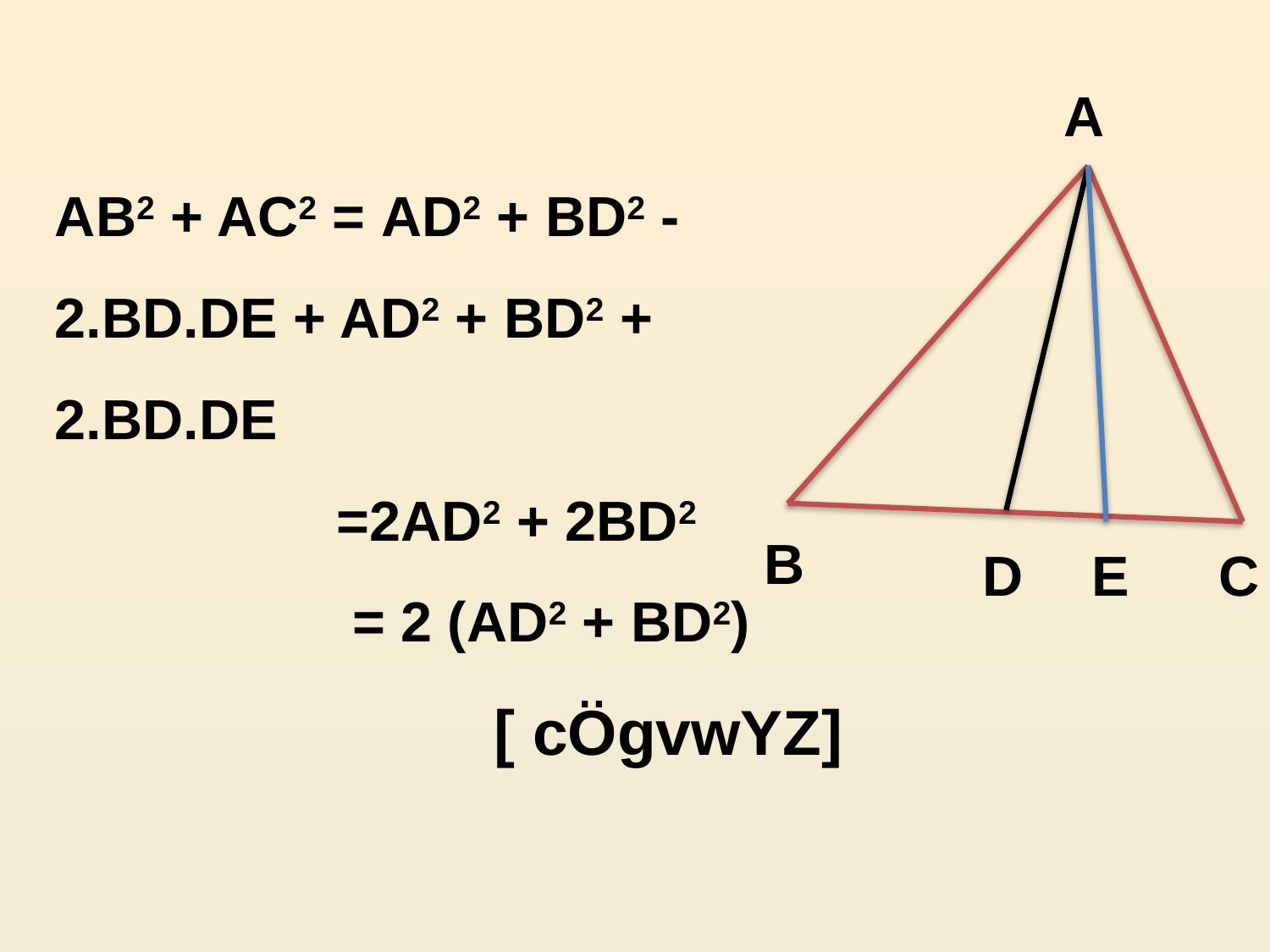

AB2 + AC2 = AD2 + BD2 - 2.BD.DE + AD2 + BD2 + 2.BD.DE
                  =2AD2 + 2BD2
                   = 2 (AD2 + BD2)
                         [ cÖgvwYZ]

A
B
C
D
E